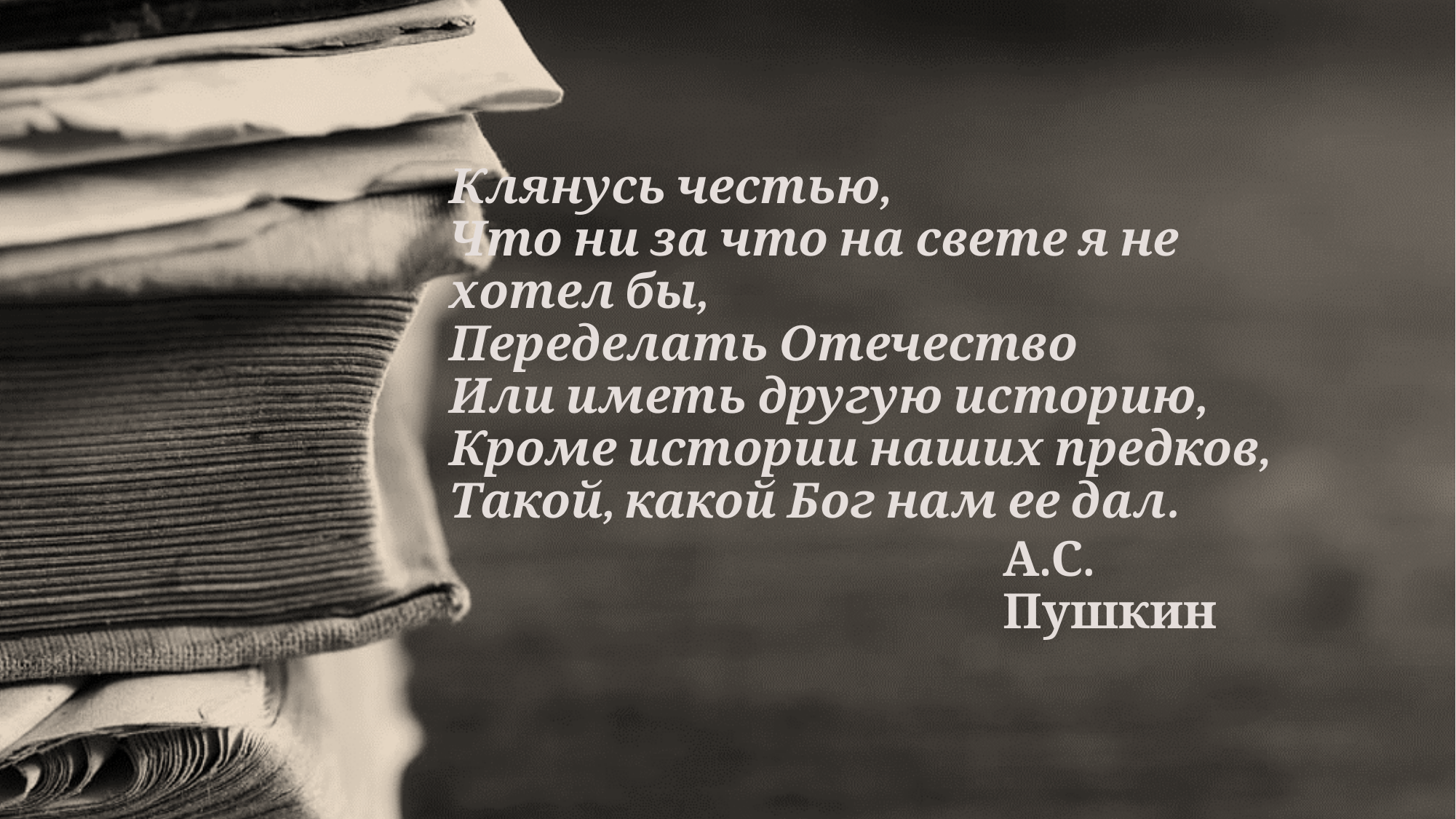

# Клянусь честью, Что ни за что на свете я не хотел бы, Переделать Отечество Или иметь другую историю, Кроме истории наших предков, Такой, какой Бог нам ее дал.
А.С. Пушкин